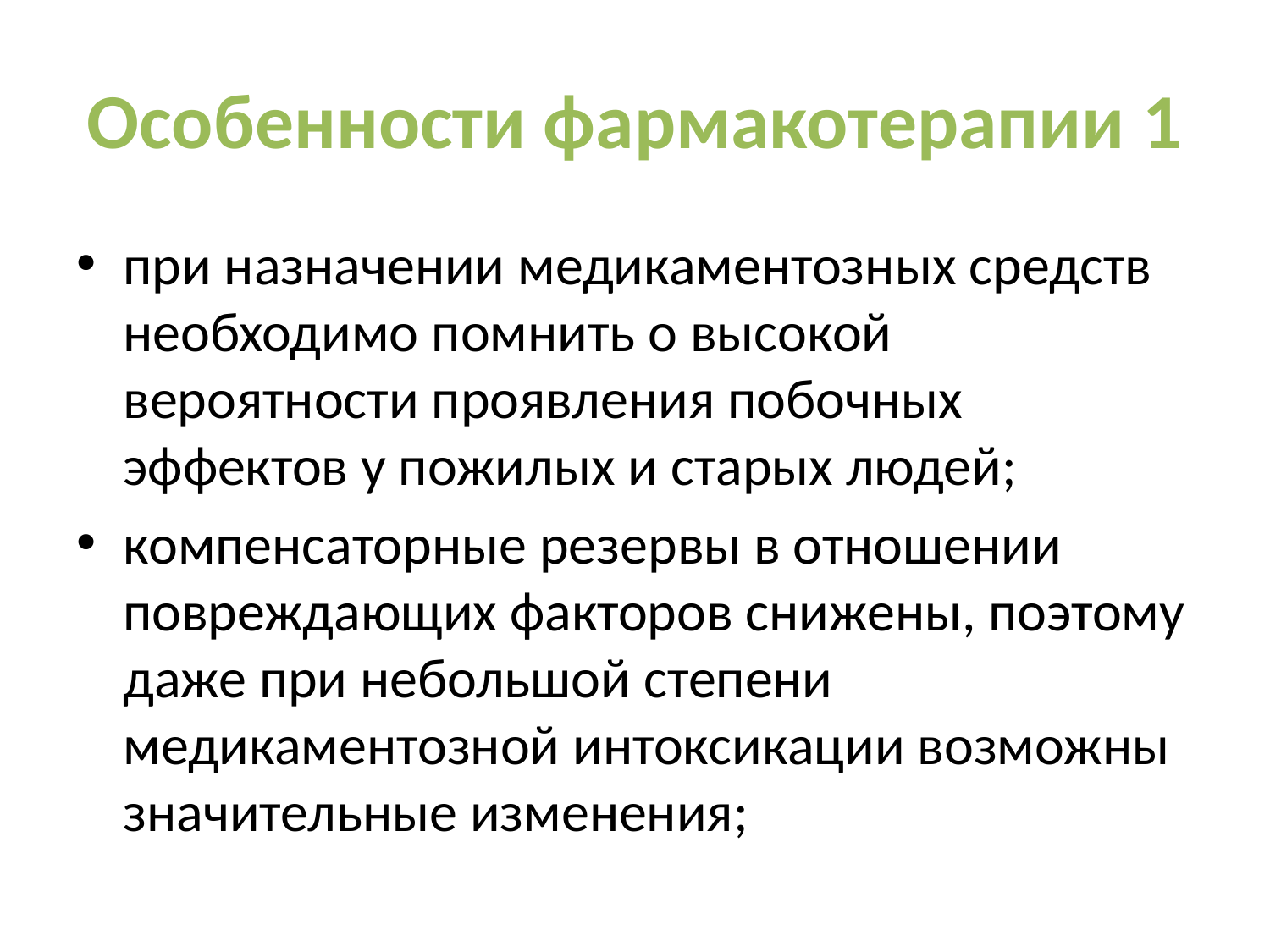

# Особенности фармакотерапии 1
при назначении медикаментозных средств необходимо помнить о высокой вероятности проявления побочных эффектов у пожилых и старых людей;
компенсаторные резервы в отношении повреждающих факторов снижены, поэтому даже при небольшой степени медикаментозной интоксикации возможны значительные изменения;